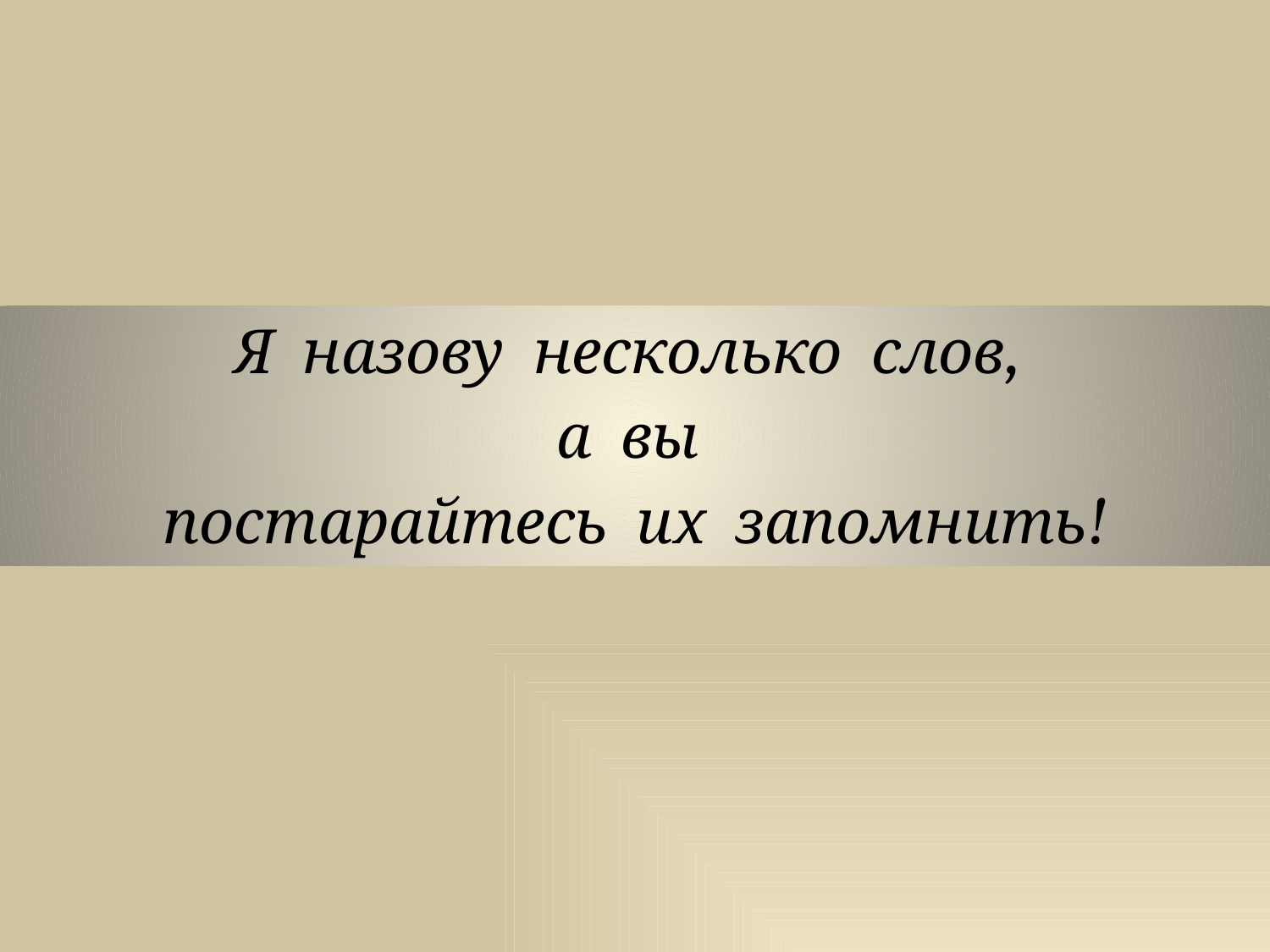

Я  назову  несколько  слов,
а  вы
постарайтесь  их  запомнить!